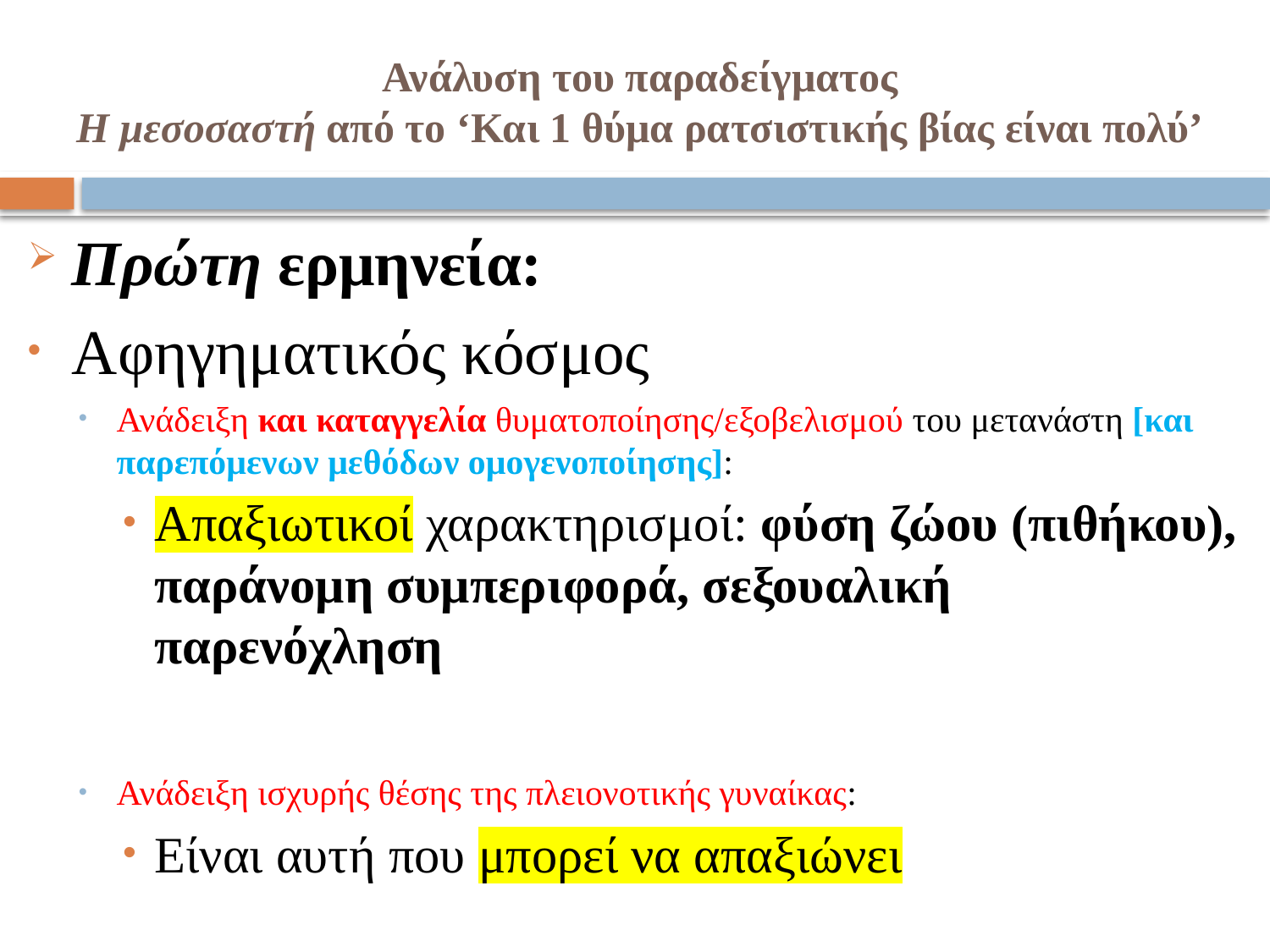

# Ανάλυση του παραδείγματος Η μεσοσαστή από το ‘Και 1 θύμα ρατσιστικής βίας είναι πολύ’
Πρώτη ερμηνεία:
Αφηγηματικός κόσμος
Ανάδειξη και καταγγελία θυματοποίησης/εξοβελισμού του μετανάστη [και παρεπόμενων μεθόδων ομογενοποίησης]:
Απαξιωτικοί χαρακτηρισμοί: φύση ζώου (πιθήκου), παράνομη συμπεριφορά, σεξουαλική παρενόχληση

Ανάδειξη ισχυρής θέσης της πλειονοτικής γυναίκας:
Είναι αυτή που μπορεί να απαξιώνει